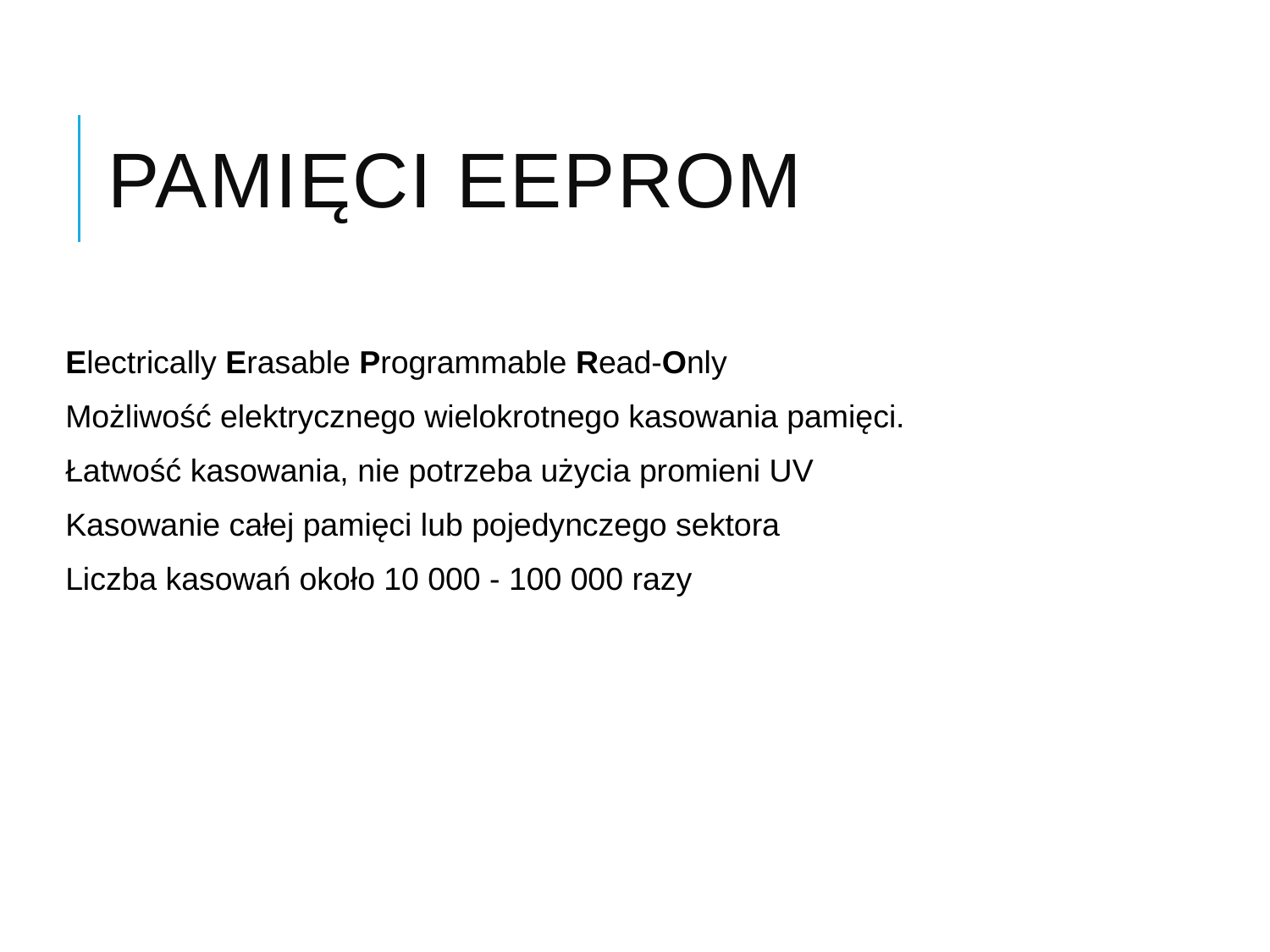

# Pamięci EEPROM
Electrically Erasable Programmable Read-Only
Możliwość elektrycznego wielokrotnego kasowania pamięci.
Łatwość kasowania, nie potrzeba użycia promieni UV
Kasowanie całej pamięci lub pojedynczego sektora
Liczba kasowań około 10 000 - 100 000 razy